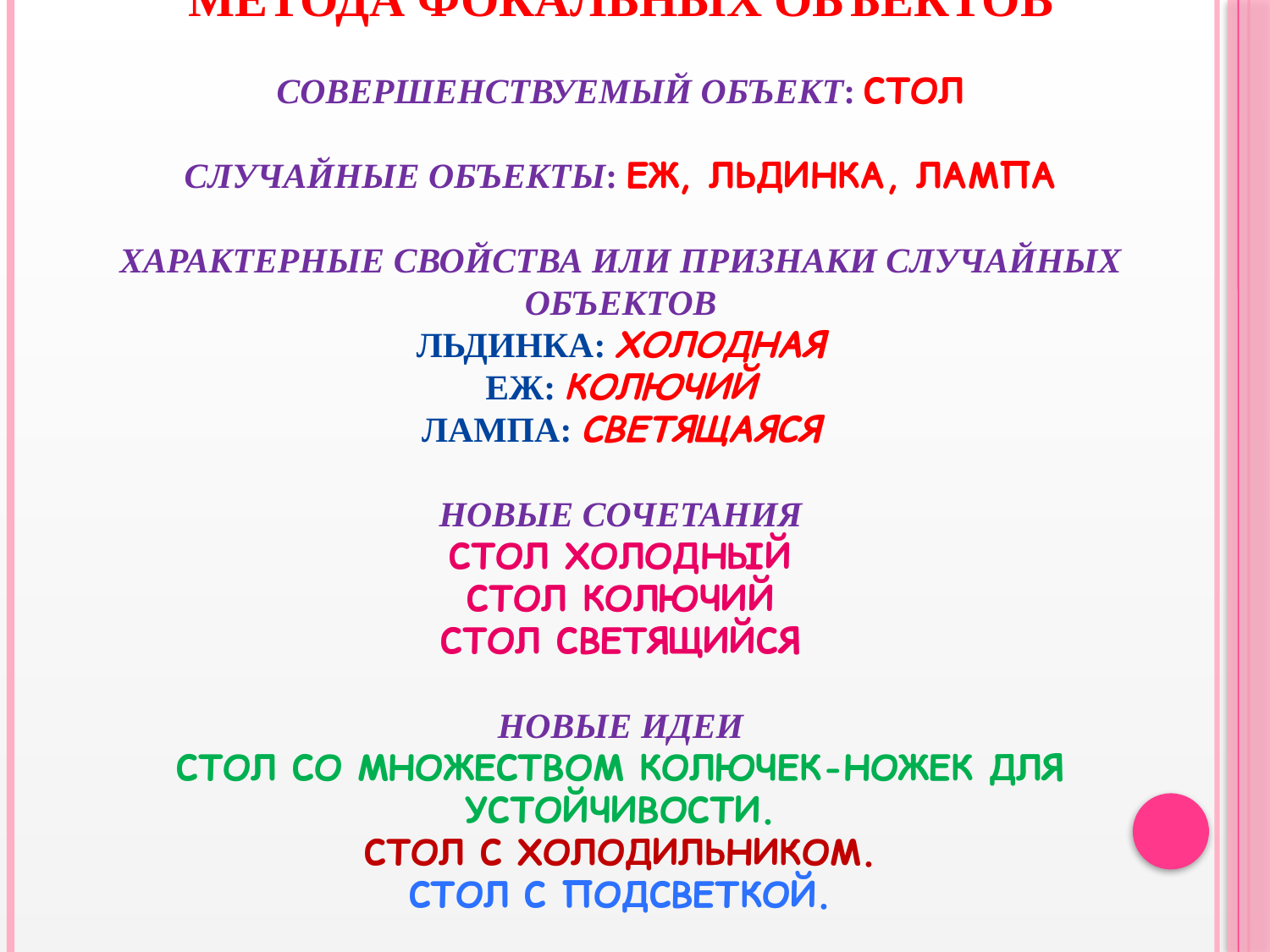

# создание нового объекта с помощью метода фокальных объектов Совершенствуемый объект: стол Случайные объекты: еж, льдинка, лампа Характерные свойства или признаки случайных объектов Льдинка: холодная Еж: колючий Лампа: светящаяся Новые сочетания Стол холодный Стол колючий Стол светящийся Новые идеи Стол со множеством колючек-ножек для устойчивости. Стол с холодильником. Стол с подсветкой.